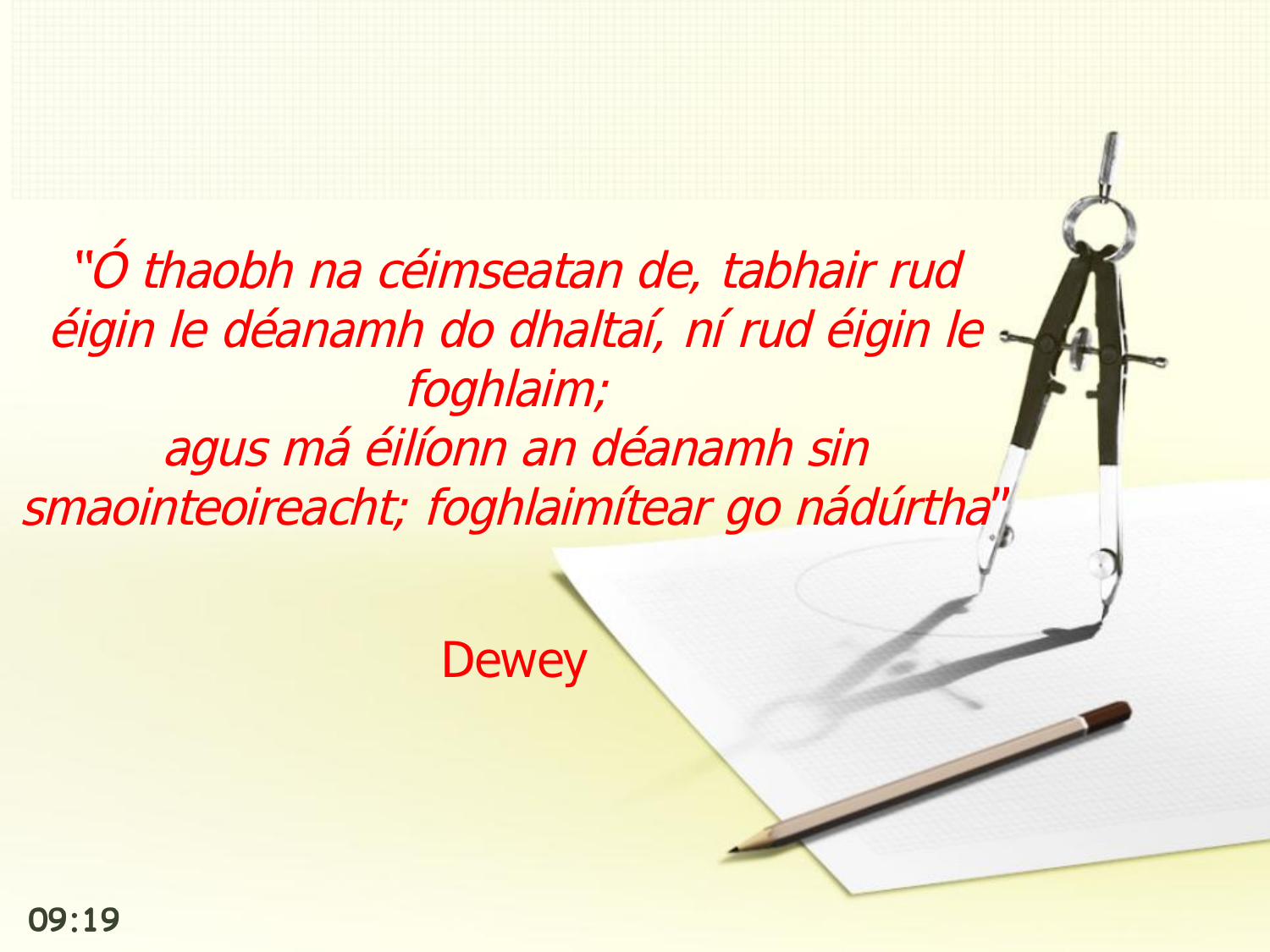

# “Ó thaobh na céimseatan de, tabhair rud éigin le déanamh do dhaltaí, ní rud éigin le foghlaim; agus má éilíonn an déanamh sin smaointeoireacht; foghlaimítear go nádúrtha” Dewey
09:19